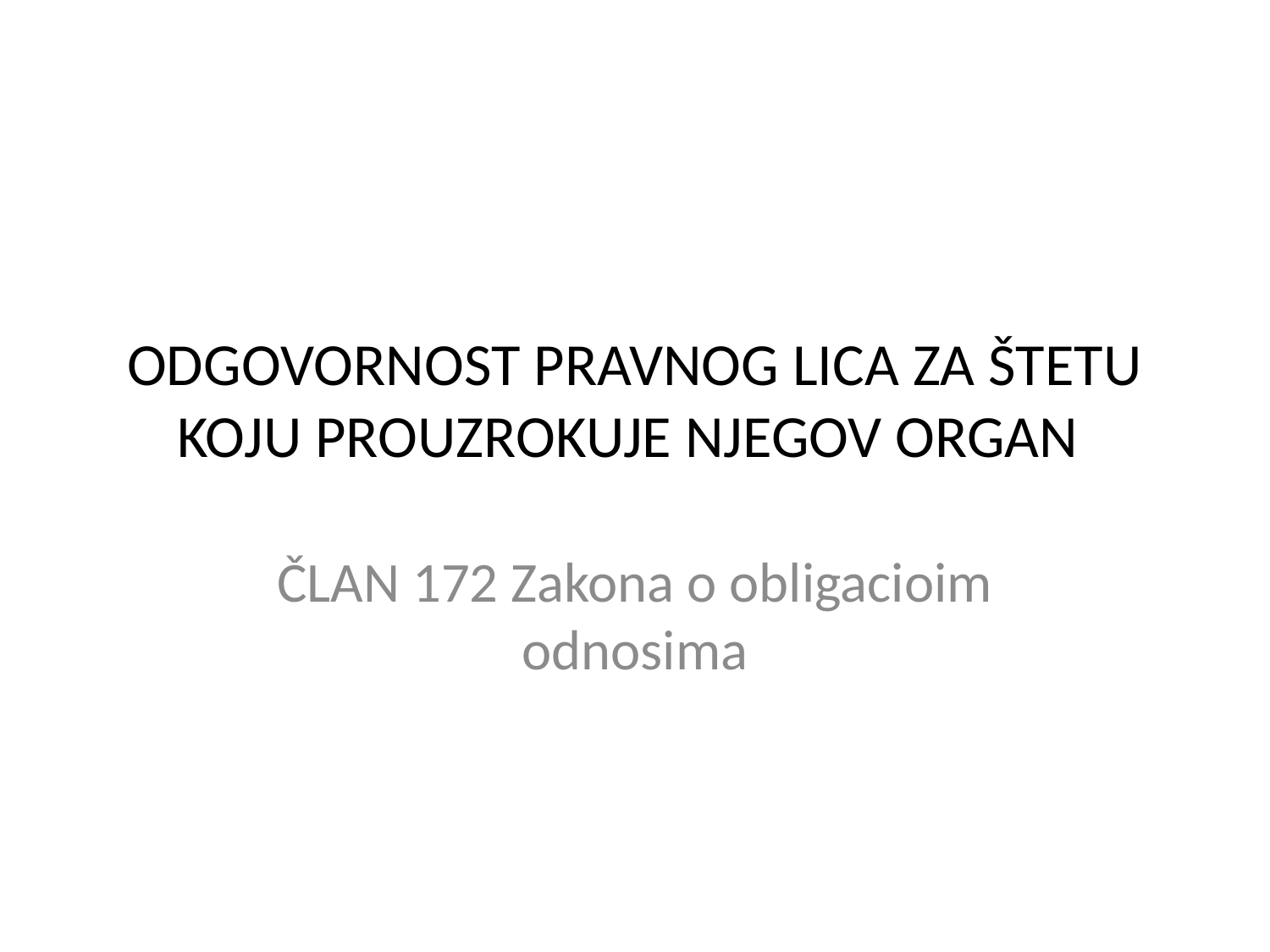

# ODGOVORNOST PRAVNOG LICA ZA ŠTETU KOJU PROUZROKUJE NJEGOV ORGAN
ČLAN 172 Zakona o obligacioim odnosima